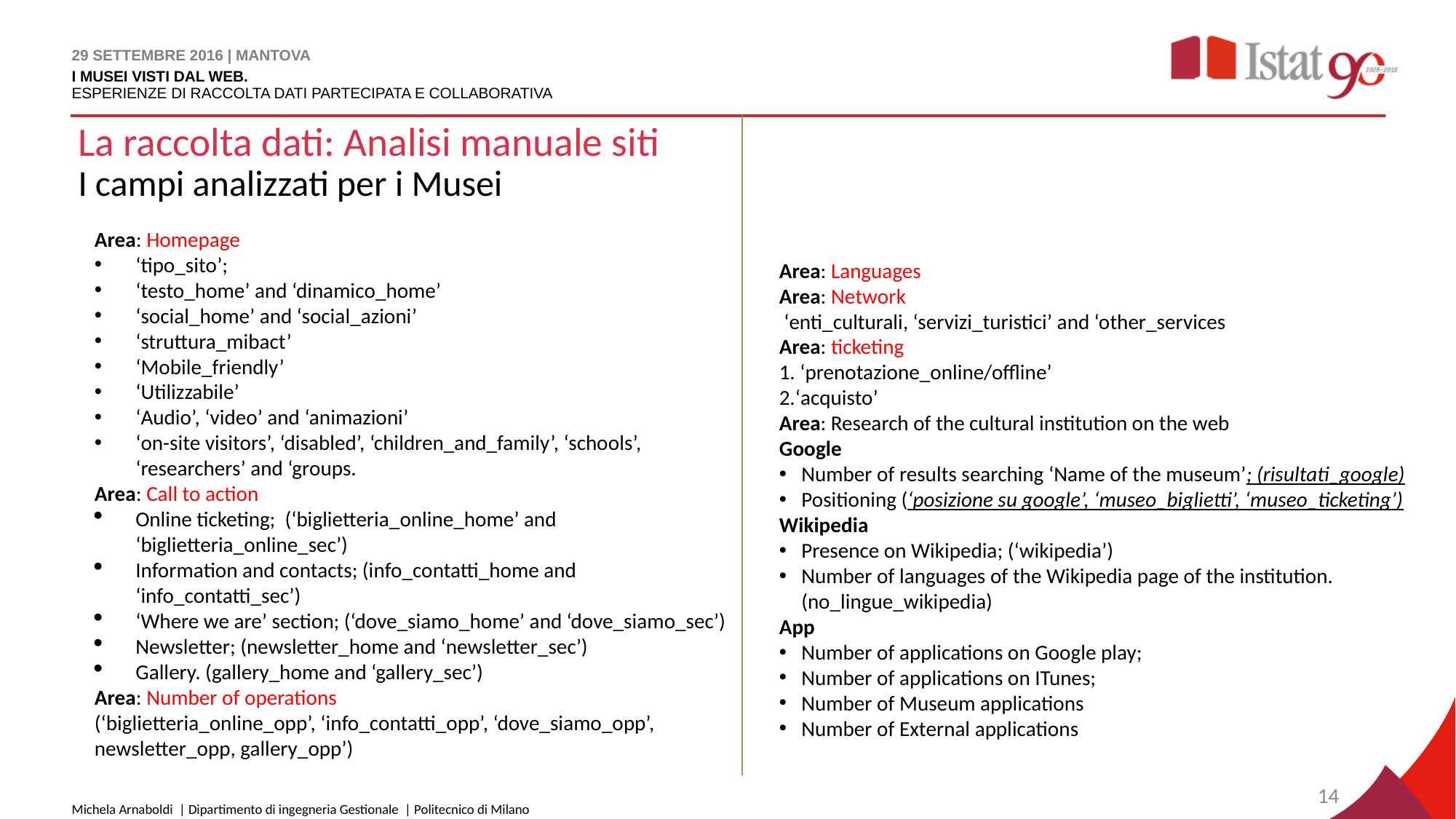

14
# La raccolta dati: Analisi manuale siti I campi analizzati per i Musei
Area: Homepage
‘tipo_sito’;
‘testo_home’ and ‘dinamico_home’
‘social_home’ and ‘social_azioni’
‘struttura_mibact’
‘Mobile_friendly’
‘Utilizzabile’
‘Audio’, ‘video’ and ‘animazioni’
‘on-site visitors’, ‘disabled’, ‘children_and_family’, ‘schools’, ‘researchers’ and ‘groups.
Area: Call to action
Online ticketing;  (‘biglietteria_online_home’ and ‘biglietteria_online_sec’)
Information and contacts; (info_contatti_home and ‘info_contatti_sec’)
‘Where we are’ section; (‘dove_siamo_home’ and ‘dove_siamo_sec’)
Newsletter; (newsletter_home and ‘newsletter_sec’)
Gallery. (gallery_home and ‘gallery_sec’)
Area: Number of operations
(‘biglietteria_online_opp’, ‘info_contatti_opp’, ‘dove_siamo_opp’, newsletter_opp, gallery_opp’)
Area: Languages
Area: Network
 ‘enti_culturali, ‘servizi_turistici’ and ‘other_services
Area: ticketing
 ‘prenotazione_online/offline’
‘acquisto’
Area: Research of the cultural institution on the web
Google
Number of results searching ‘Name of the museum’; (risultati_google)
Positioning (‘posizione su google’, ‘museo_biglietti’, ‘museo_ticketing’)
Wikipedia
Presence on Wikipedia; (‘wikipedia’)
Number of languages of the Wikipedia page of the institution. (no_lingue_wikipedia)
App
Number of applications on Google play;
Number of applications on ITunes;
Number of Museum applications
Number of External applications
14
Michela Arnaboldi  | Dipartimento di ingegneria Gestionale  | Politecnico di Milano